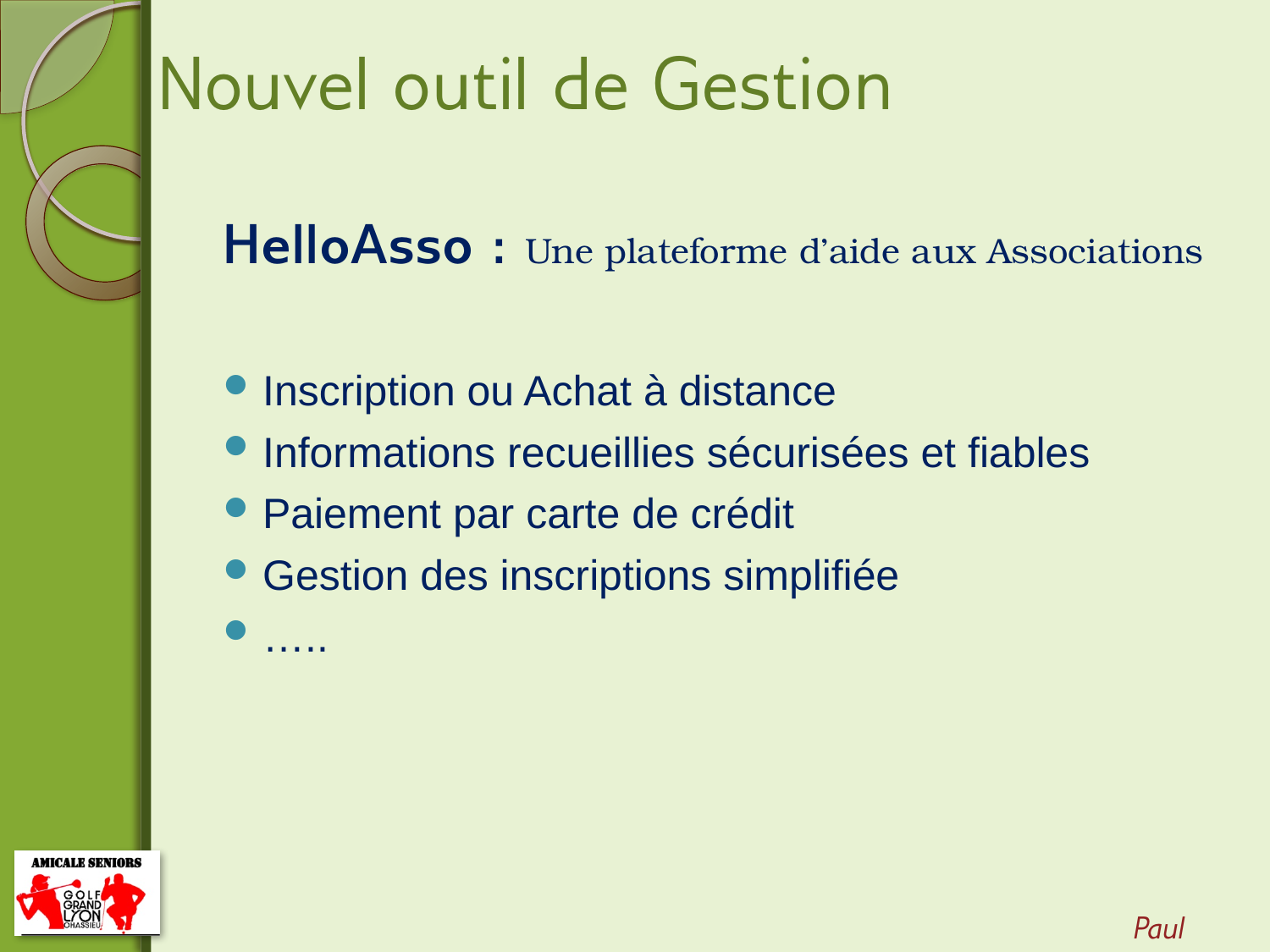

# Nouvel outil de Gestion
HelloAsso : Une plateforme d’aide aux Associations

Inscription ou Achat à distance
Informations recueillies sécurisées et fiables
Paiement par carte de crédit
Gestion des inscriptions simplifiée
…..

Paul